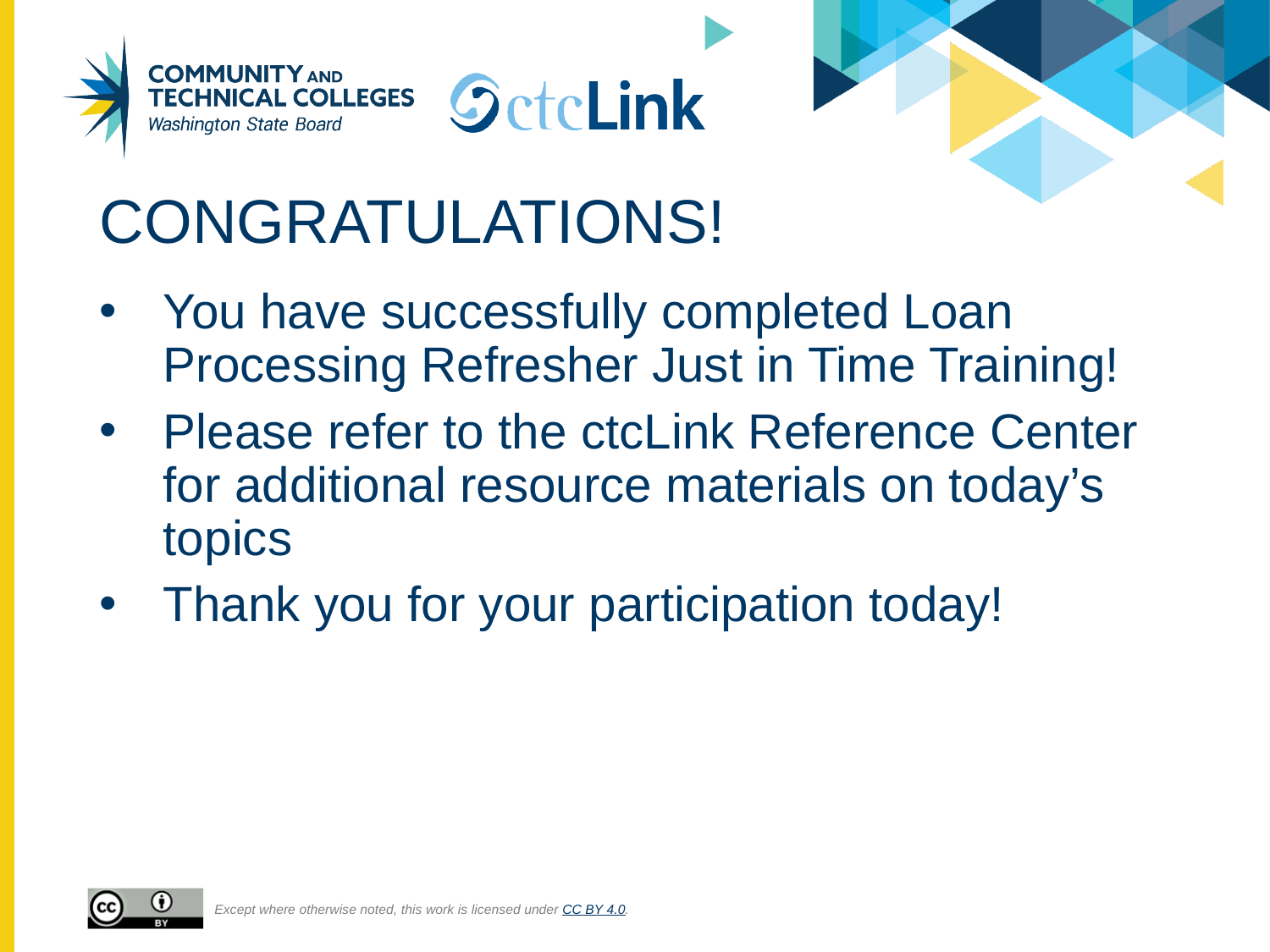

# Congratulations!
You have successfully completed Loan Processing Refresher Just in Time Training!
Please refer to the ctcLink Reference Center for additional resource materials on today’s topics
Thank you for your participation today!